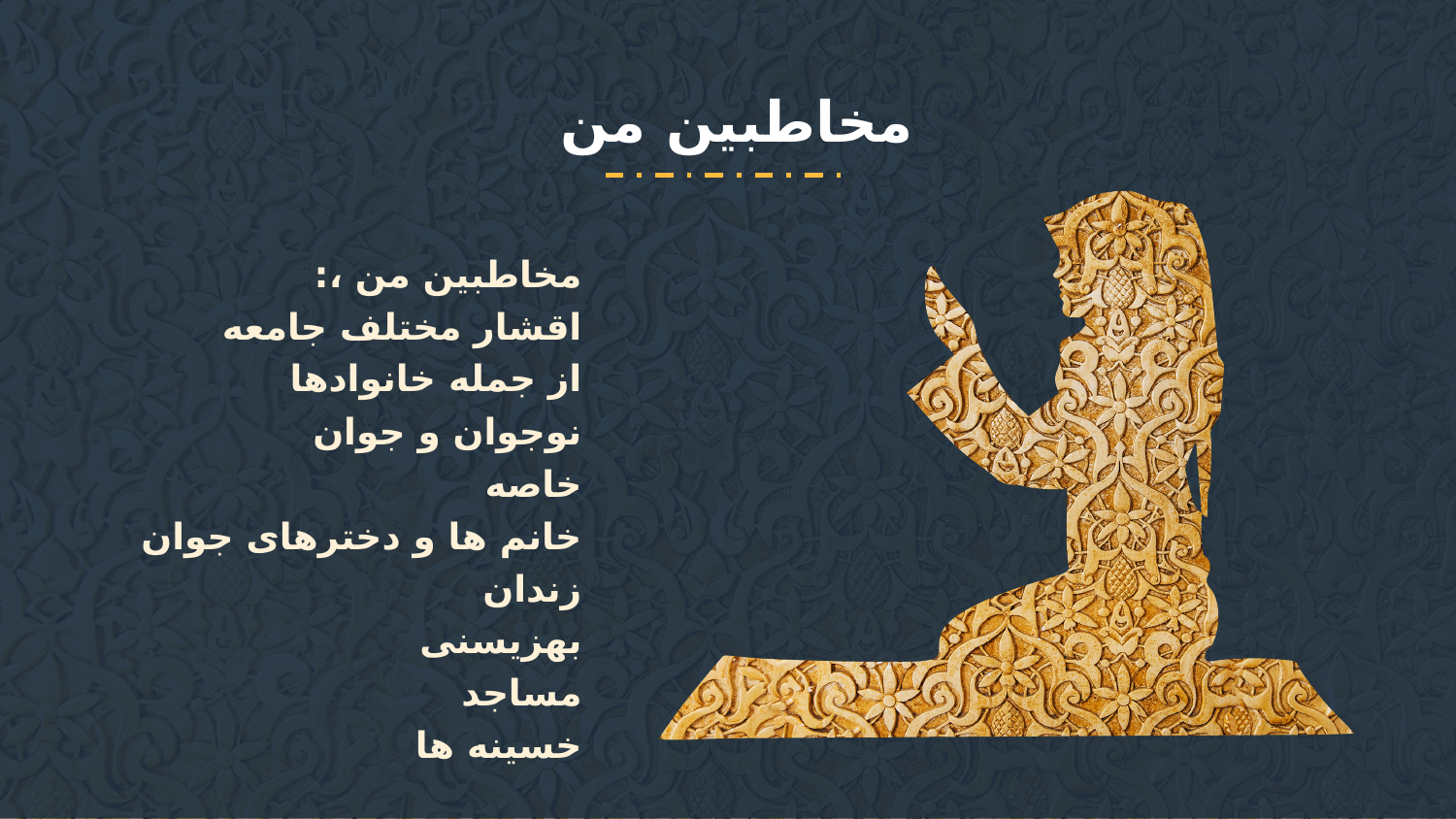

مخاطبین من

مخاطبین من ،:
اقشار مختلف جامعه
از جمله خانوادها
نوجوان و جوان
خاصه
خانم ها و دخترهای جوان
زندان
بهزیسنی
مساجد
خسینه ها